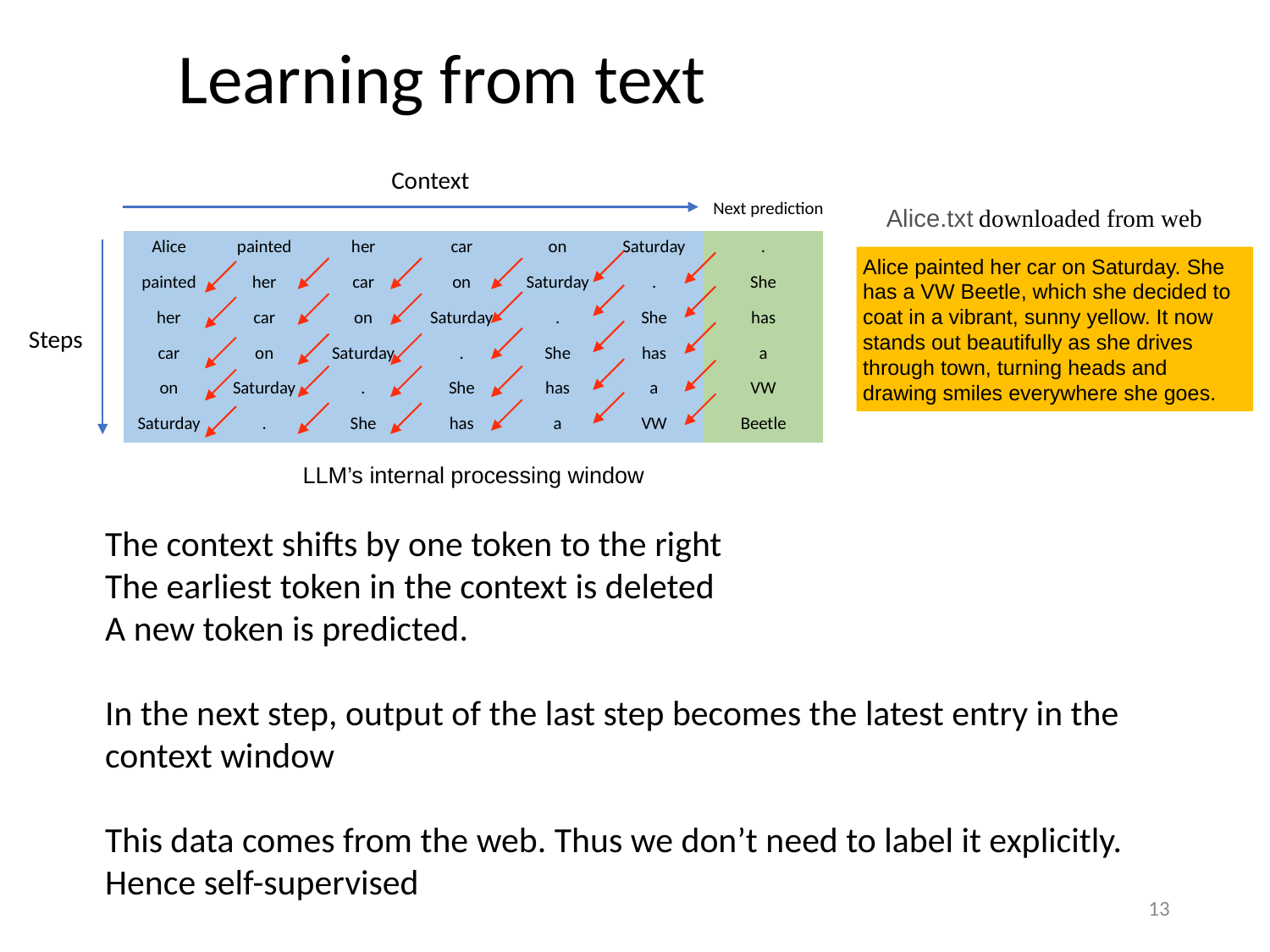

Learning from text
Context
Next prediction
Alice.txt downloaded from web

| Alice | painted | her | car | on | Saturday | . |
| --- | --- | --- | --- | --- | --- | --- |
| painted | her | car | on | Saturday | . | She |
| her | car | on | Saturday | . | She | has |
| car | on | Saturday | . | She | has | a |
| on | Saturday | . | She | has | a | VW |
| Saturday | . | She | has | a | VW | Beetle |
| LLM’s internal processing window |  |  |  |  |  |  |

Alice painted her car on Saturday. She has a VW Beetle, which she decided to coat in a vibrant, sunny yellow. It now stands out beautifully as she drives through town, turning heads and drawing smiles everywhere she goes.

Steps

The context shifts by one token to the right
The earliest token in the context is deleted
A new token is predicted.

In the next step, output of the last step becomes the latest entry in the context window

This data comes from the web. Thus we don’t need to label it explicitly.
Hence self-supervised
13